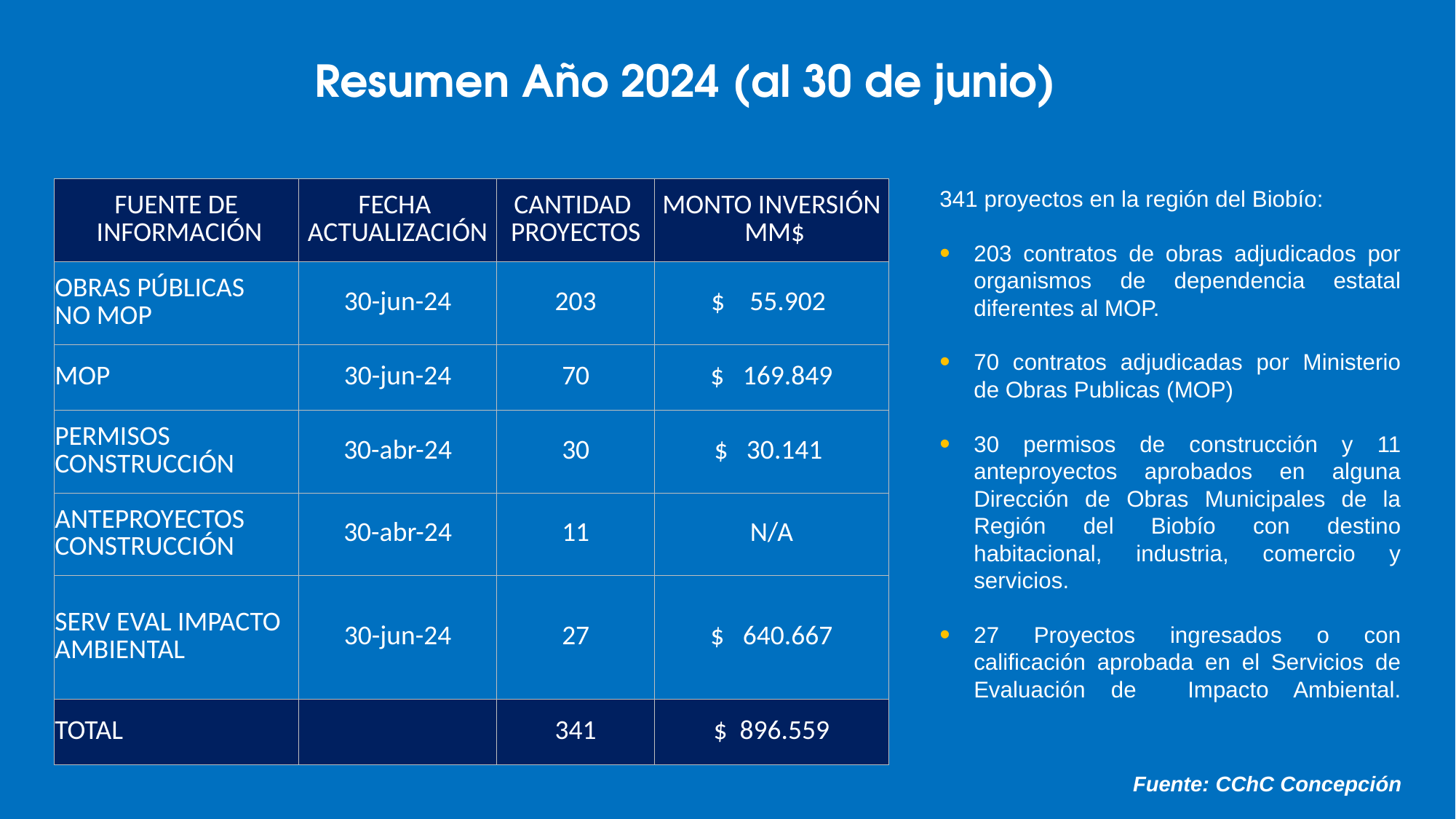

Resumen Año 2024 (al 30 de junio)
| FUENTE DE INFORMACIÓN | FECHA ACTUALIZACIÓN | CANTIDAD PROYECTOS | MONTO INVERSIÓN MM$ |
| --- | --- | --- | --- |
| OBRAS PÚBLICAS NO MOP | 30-jun-24 | 203 | $ 55.902 |
| MOP | 30-jun-24 | 70 | $ 169.849 |
| PERMISOS CONSTRUCCIÓN | 30-abr-24 | 30 | $ 30.141 |
| ANTEPROYECTOS CONSTRUCCIÓN | 30-abr-24 | 11 | N/A |
| SERV EVAL IMPACTO AMBIENTAL | 30-jun-24 | 27 | $ 640.667 |
| TOTAL |  | 341 | $ 896.559 |
341 proyectos en la región del Biobío:

203 contratos de obras adjudicados por organismos de dependencia estatal diferentes al MOP.

70 contratos adjudicadas por Ministerio de Obras Publicas (MOP)

30 permisos de construcción y 11 anteproyectos aprobados en alguna Dirección de Obras Municipales de la Región del Biobío con destino habitacional, industria, comercio y servicios.

27 Proyectos ingresados o con calificación aprobada en el Servicios de Evaluación de  Impacto Ambiental.
Fuente: CChC Concepción